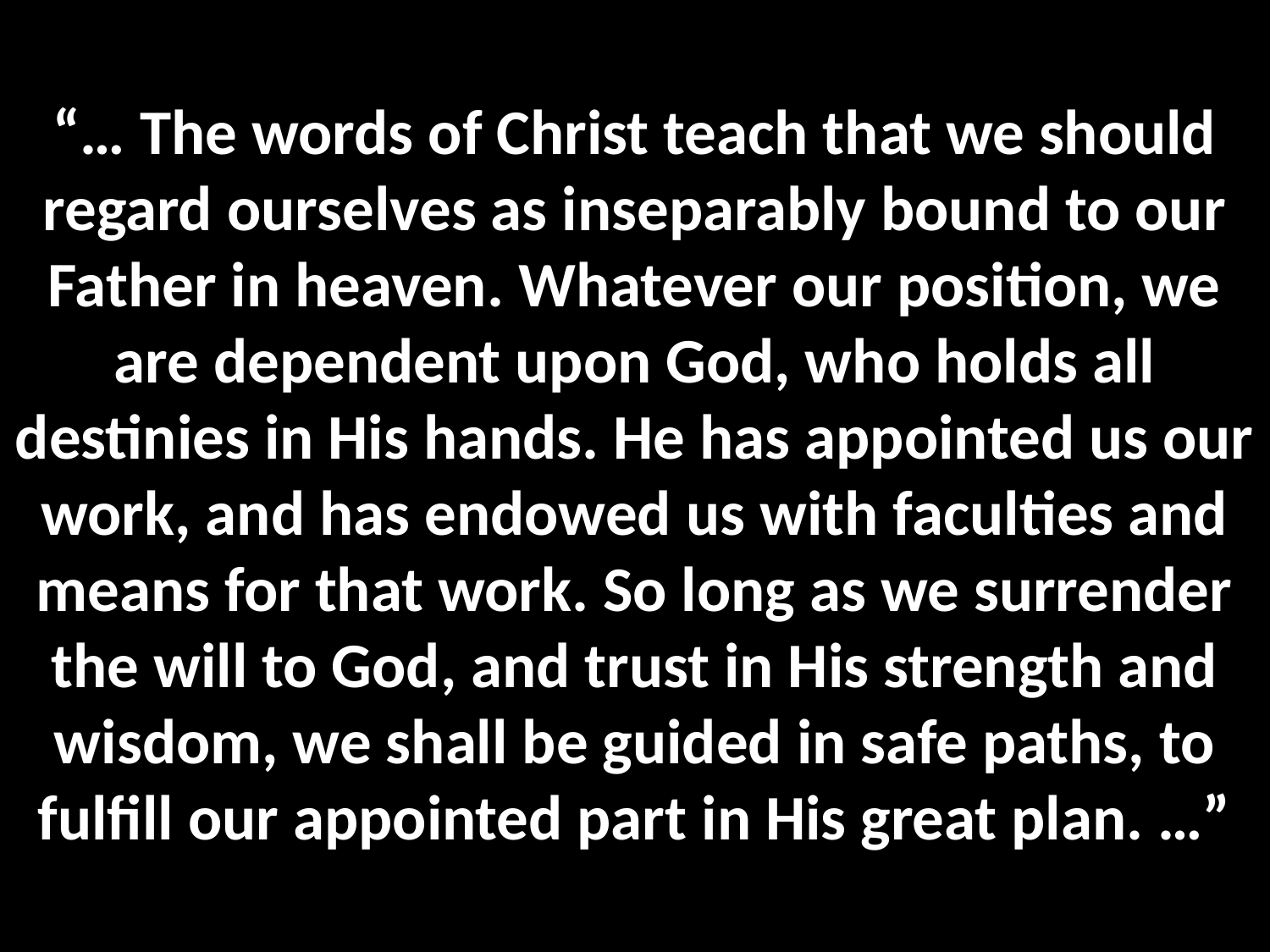

“… The words of Christ teach that we should regard ourselves as inseparably bound to our Father in heaven. Whatever our position, we are dependent upon God, who holds all destinies in His hands. He has appointed us our work, and has endowed us with faculties and means for that work. So long as we surrender the will to God, and trust in His strength and wisdom, we shall be guided in safe paths, to fulfill our appointed part in His great plan. …”